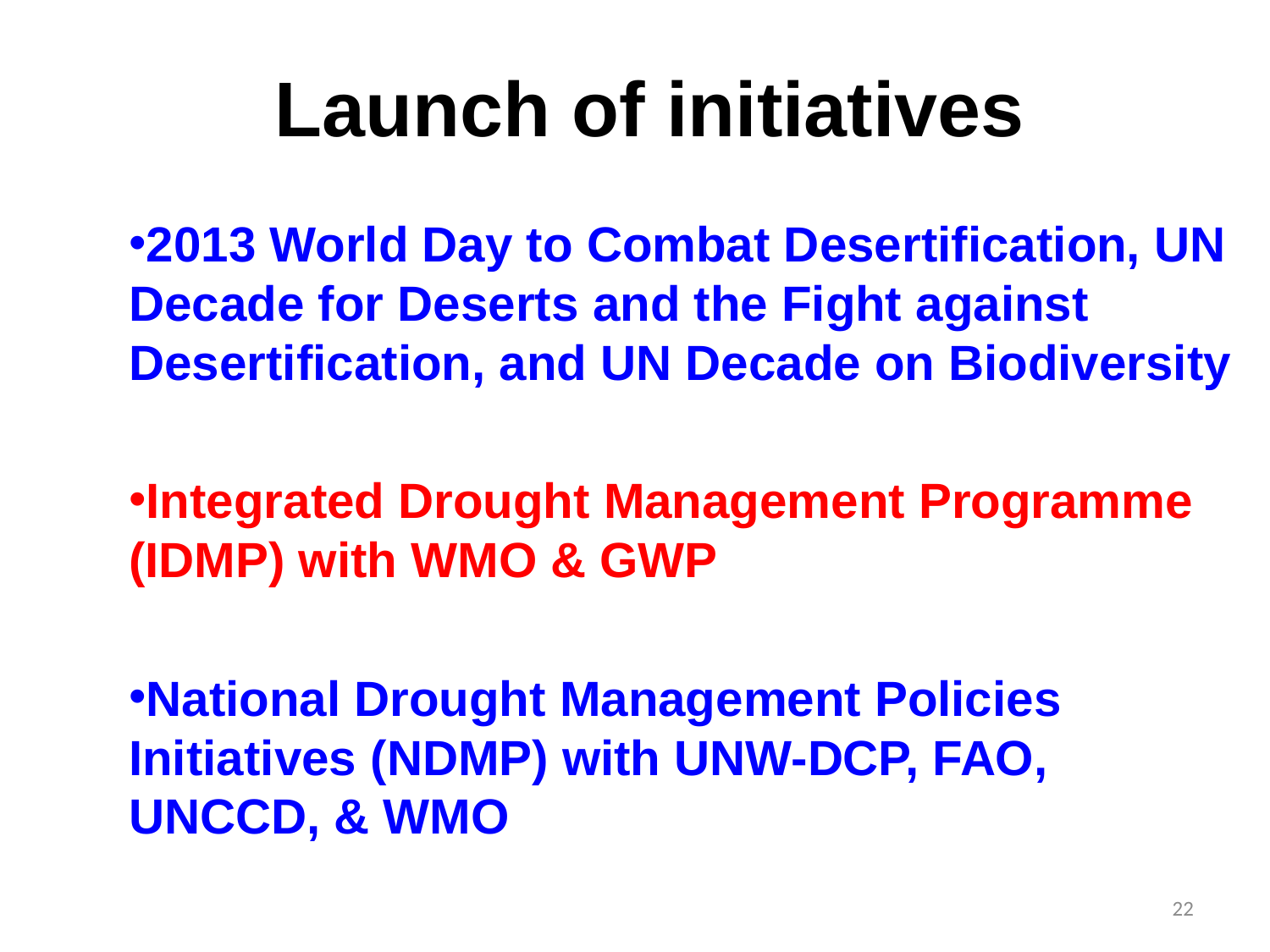

# Launch of initiatives
2013 World Day to Combat Desertification, UN Decade for Deserts and the Fight against Desertification, and UN Decade on Biodiversity

Integrated Drought Management Programme (IDMP) with WMO & GWP

National Drought Management Policies Initiatives (NDMP) with UNW-DCP, FAO, UNCCD, & WMO
22